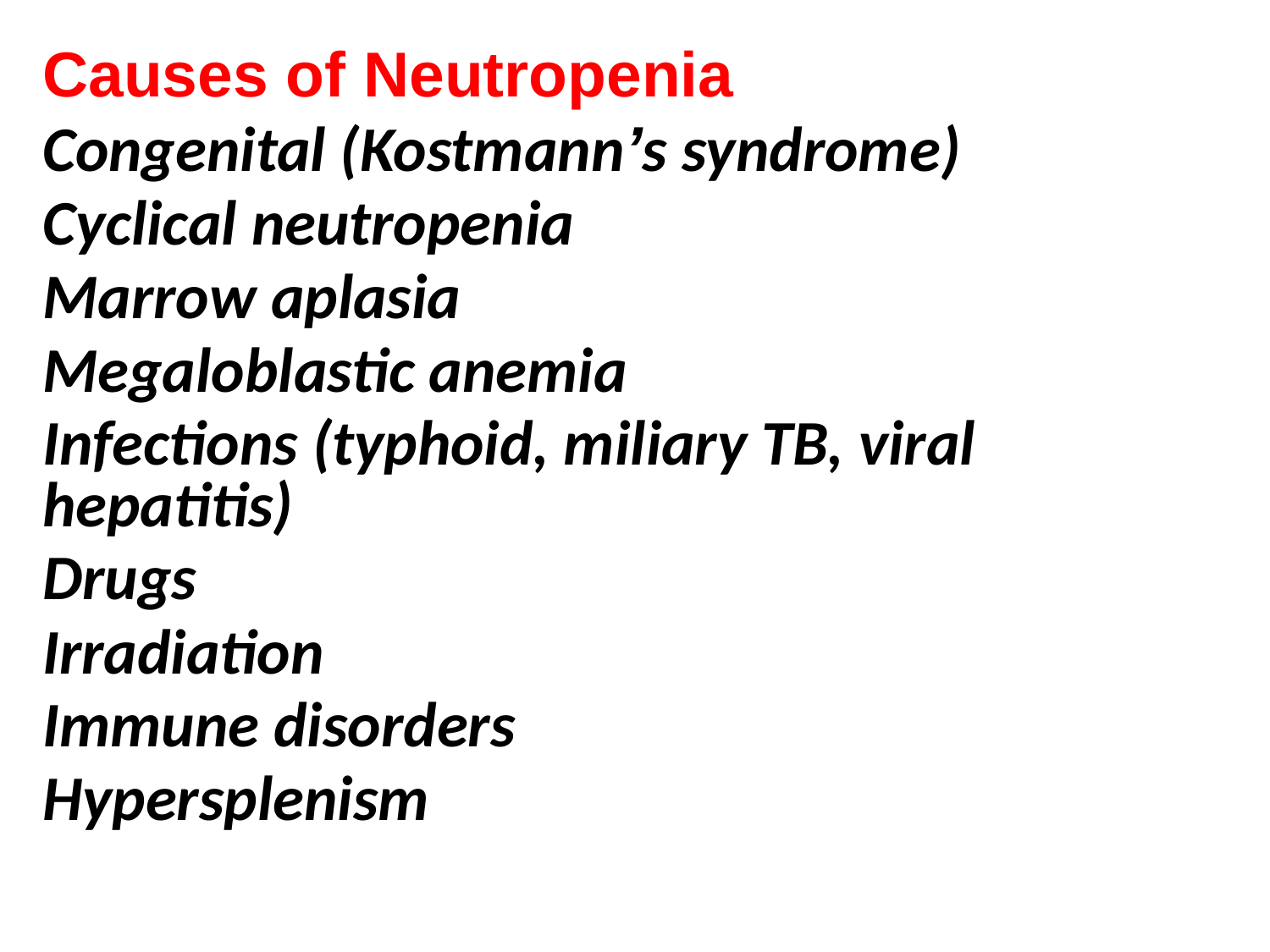

Causes of Neutropenia
Congenital (Kostmann’s syndrome)
Cyclical neutropenia
Marrow aplasia
Megaloblastic anemia
Infections (typhoid, miliary TB, viral hepatitis)
Drugs
Irradiation
Immune disorders
Hypersplenism

28